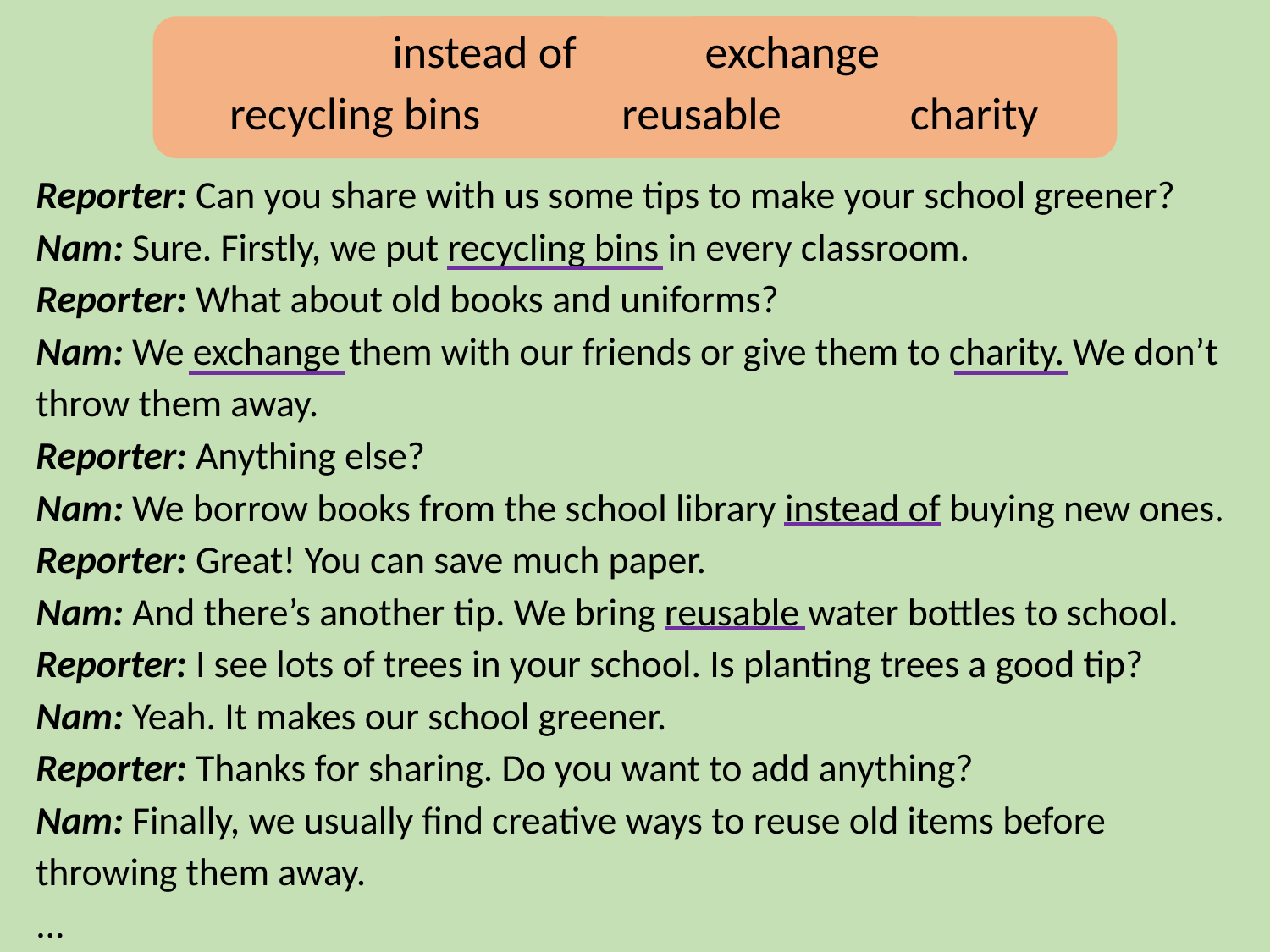

exchange
instead of
recycling bins
reusable
charity
Reporter: Can you share with us some tips to make your school greener?
Nam: Sure. Firstly, we put recycling bins in every classroom.
Reporter: What about old books and uniforms?
Nam: We exchange them with our friends or give them to charity. We don’t throw them away.
Reporter: Anything else?
Nam: We borrow books from the school library instead of buying new ones.
Reporter: Great! You can save much paper.
Nam: And there’s another tip. We bring reusable water bottles to school. Reporter: I see lots of trees in your school. Is planting trees a good tip?
Nam: Yeah. It makes our school greener.
Reporter: Thanks for sharing. Do you want to add anything?
Nam: Finally, we usually find creative ways to reuse old items before throwing them away.
...